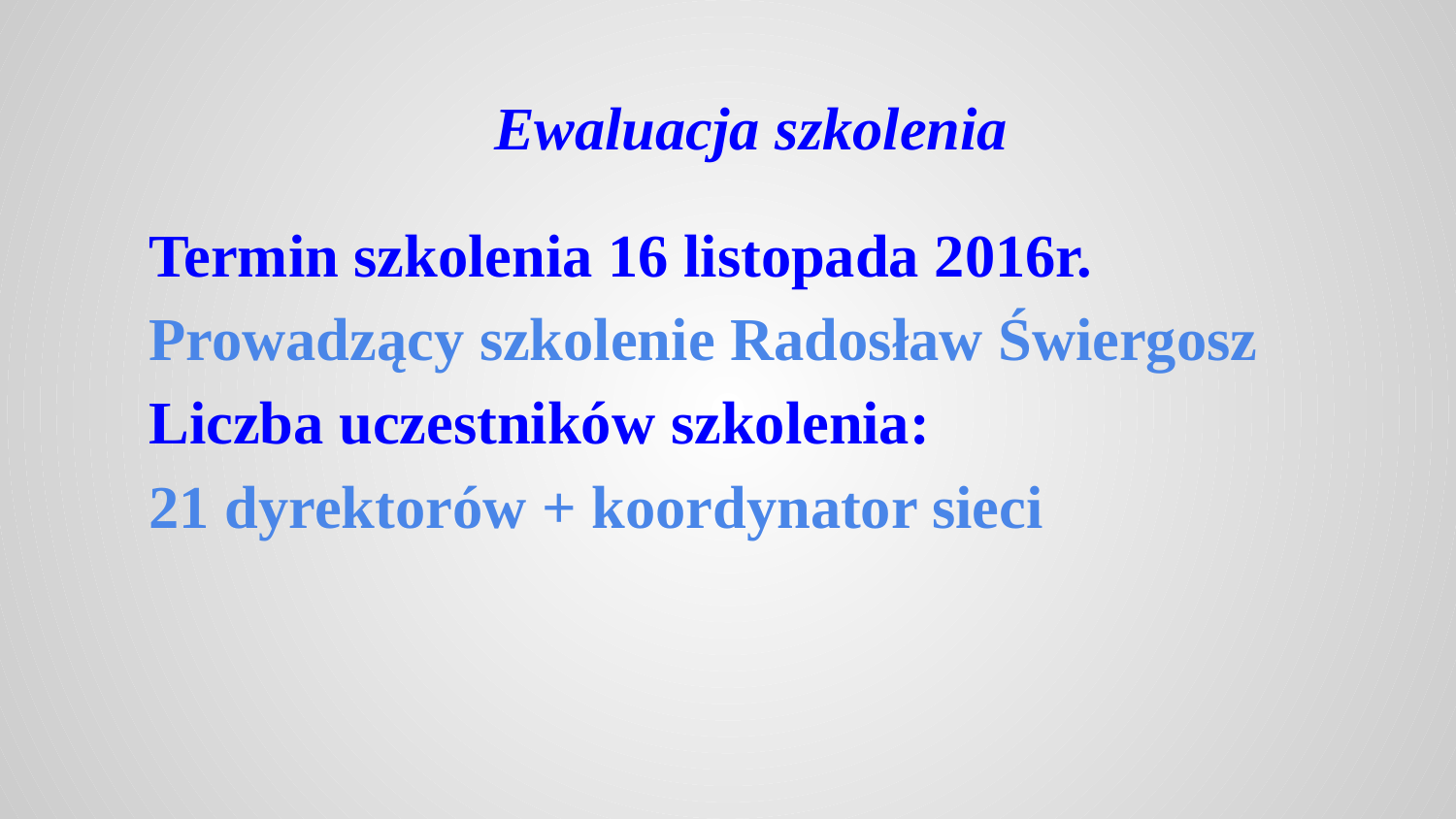

# Ewaluacja szkolenia

Termin szkolenia 16 listopada 2016r.
Prowadzący szkolenie Radosław Świergosz
Liczba uczestników szkolenia:
21 dyrektorów + koordynator sieci